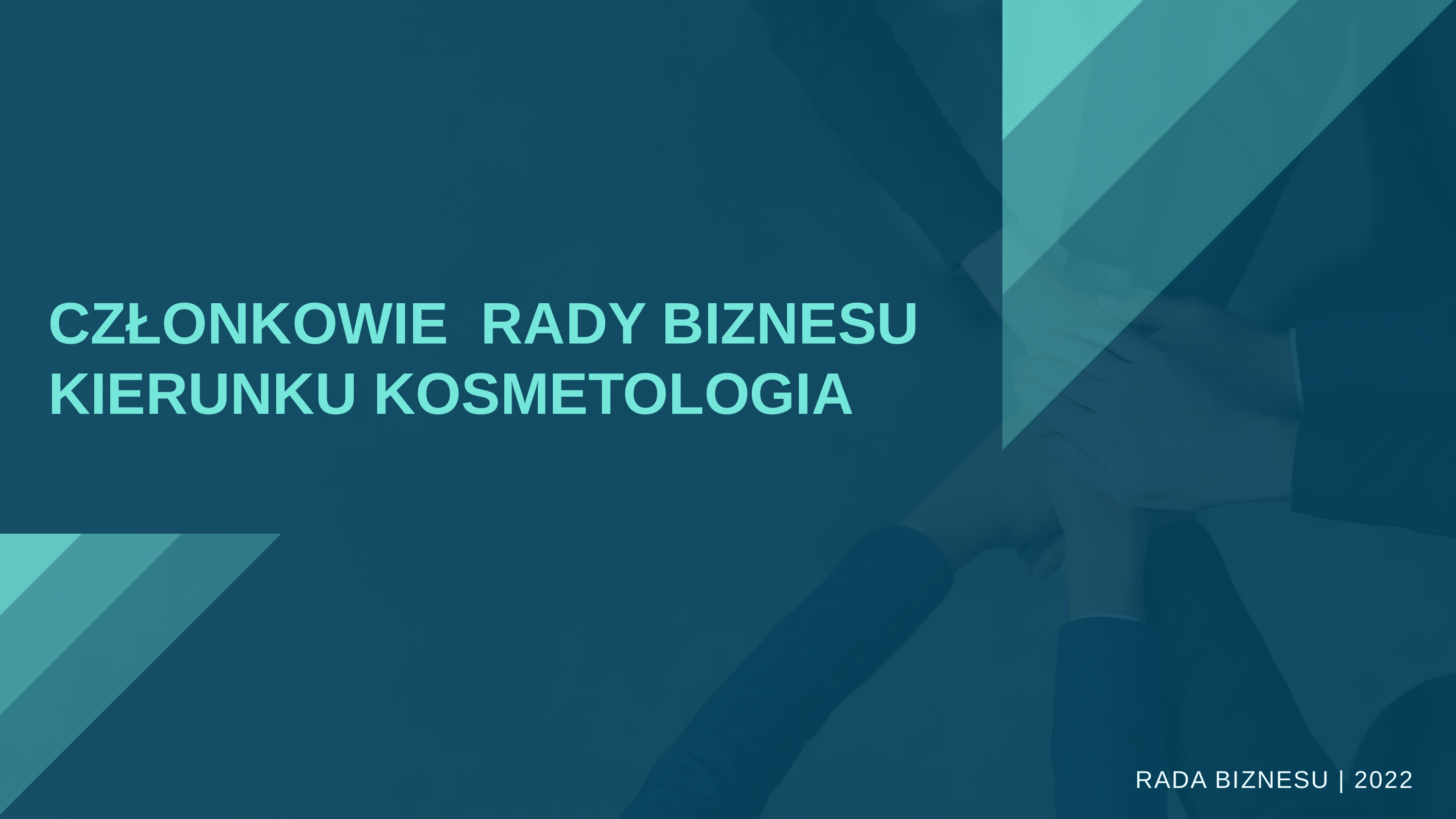

CZŁONKOWIE  RADY BIZNESU
KIERUNKU KOSMETOLOGIA

RADA BIZNESU | 2022